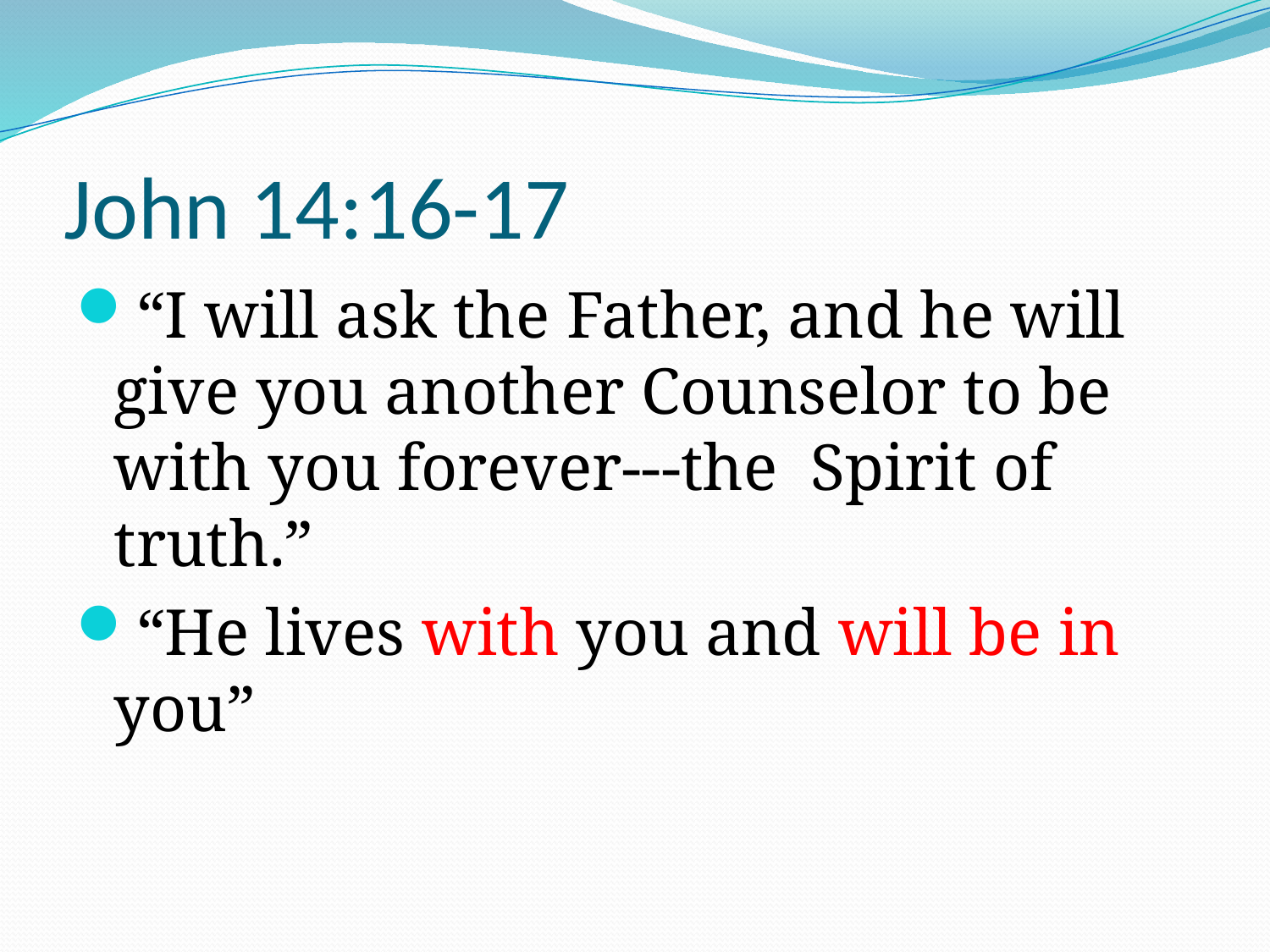

# John 14:16-17
“I will ask the Father, and he will give you another Counselor to be with you forever---the  Spirit of truth.”
“He lives with you and will be in you”